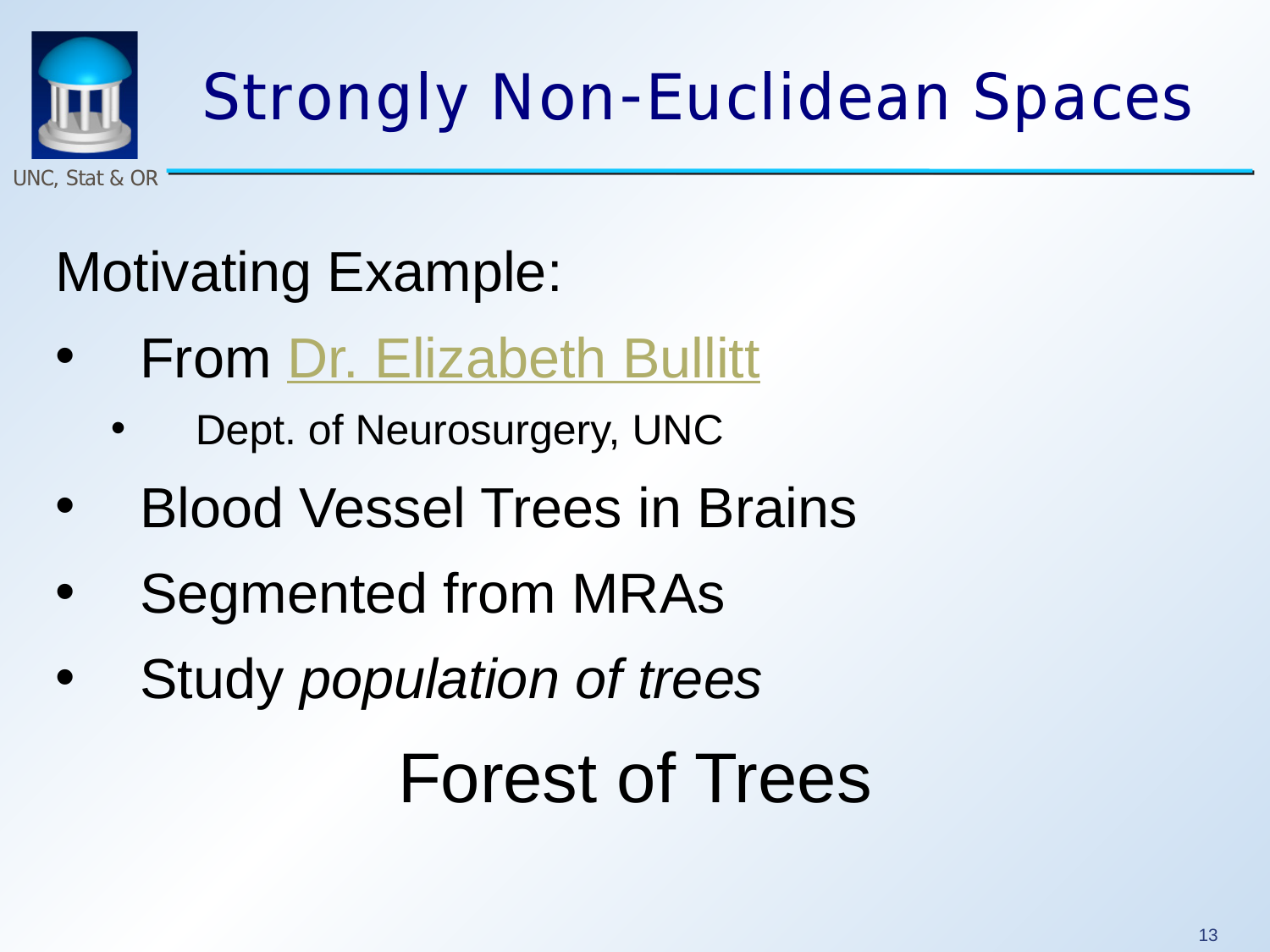

# Strongly Non-Euclidean Spaces
Motivating Example:
From Dr. Elizabeth Bullitt
Dept. of Neurosurgery, UNC
Blood Vessel Trees in Brains
Segmented from MRAs
Study population of trees
Forest of Trees